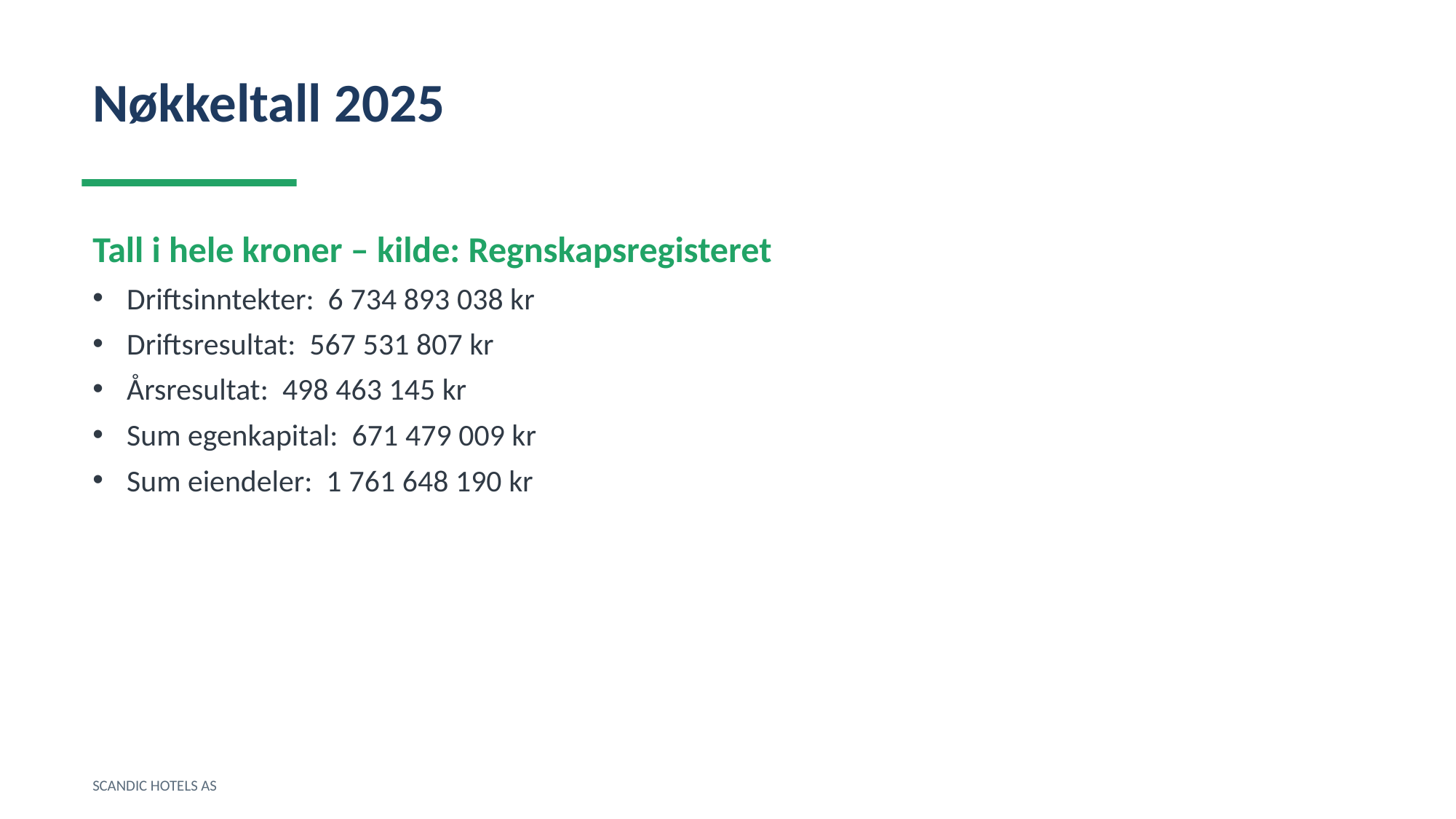

Nøkkeltall 2025

Tall i hele kroner – kilde: Regnskapsregisteret
Driftsinntekter:  6 734 893 038 kr
Driftsresultat:  567 531 807 kr
Årsresultat:  498 463 145 kr
Sum egenkapital:  671 479 009 kr
Sum eiendeler:  1 761 648 190 kr
SCANDIC HOTELS AS